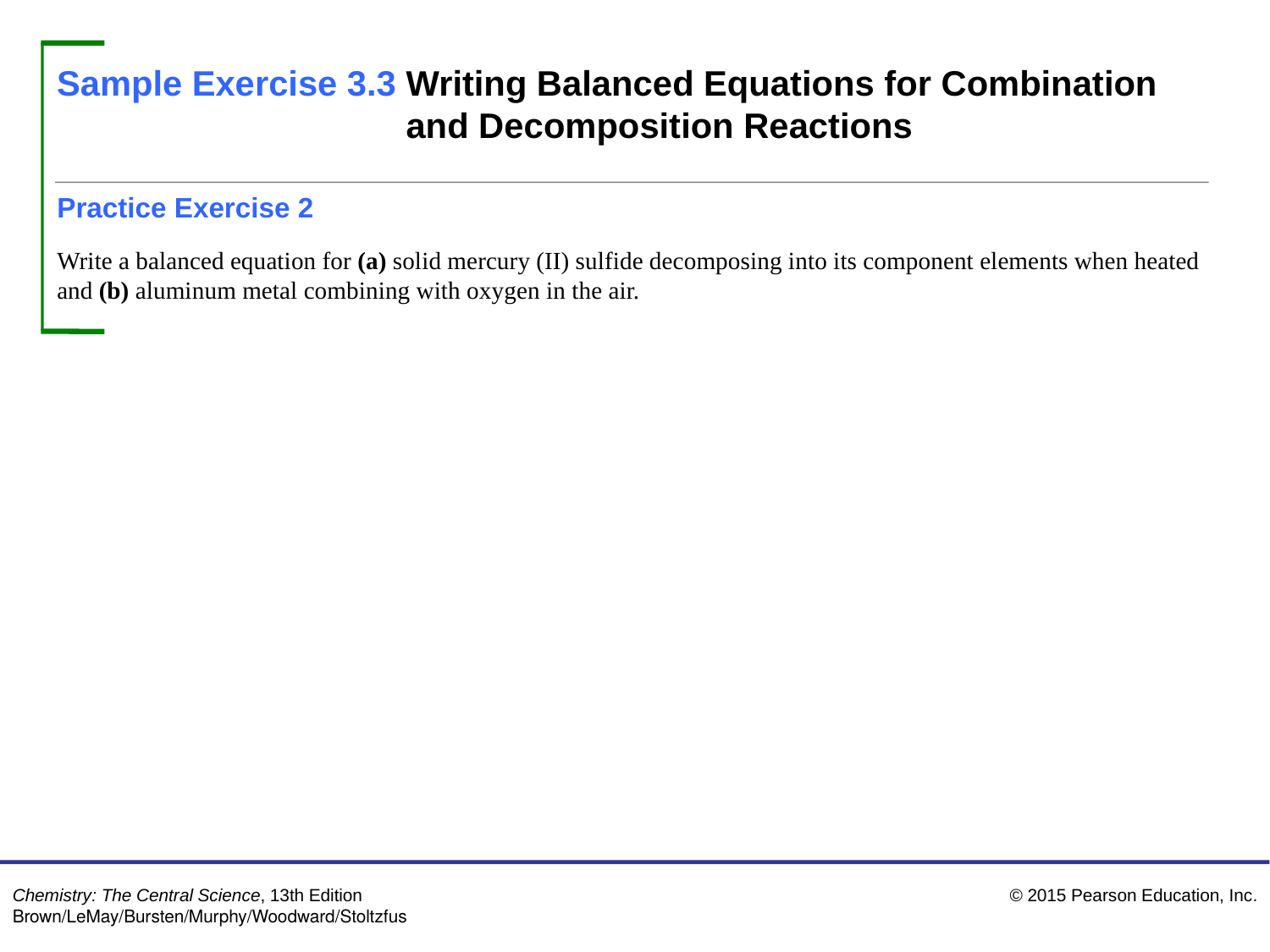

Sample Exercise 3.3 Writing Balanced Equations for Combination and Decomposition Reactions
Continued

Practice Exercise 2

Write a balanced equation for (a) solid mercury (II) sulfide decomposing into its component elements when heated
and (b) aluminum metal combining with oxygen in the air.